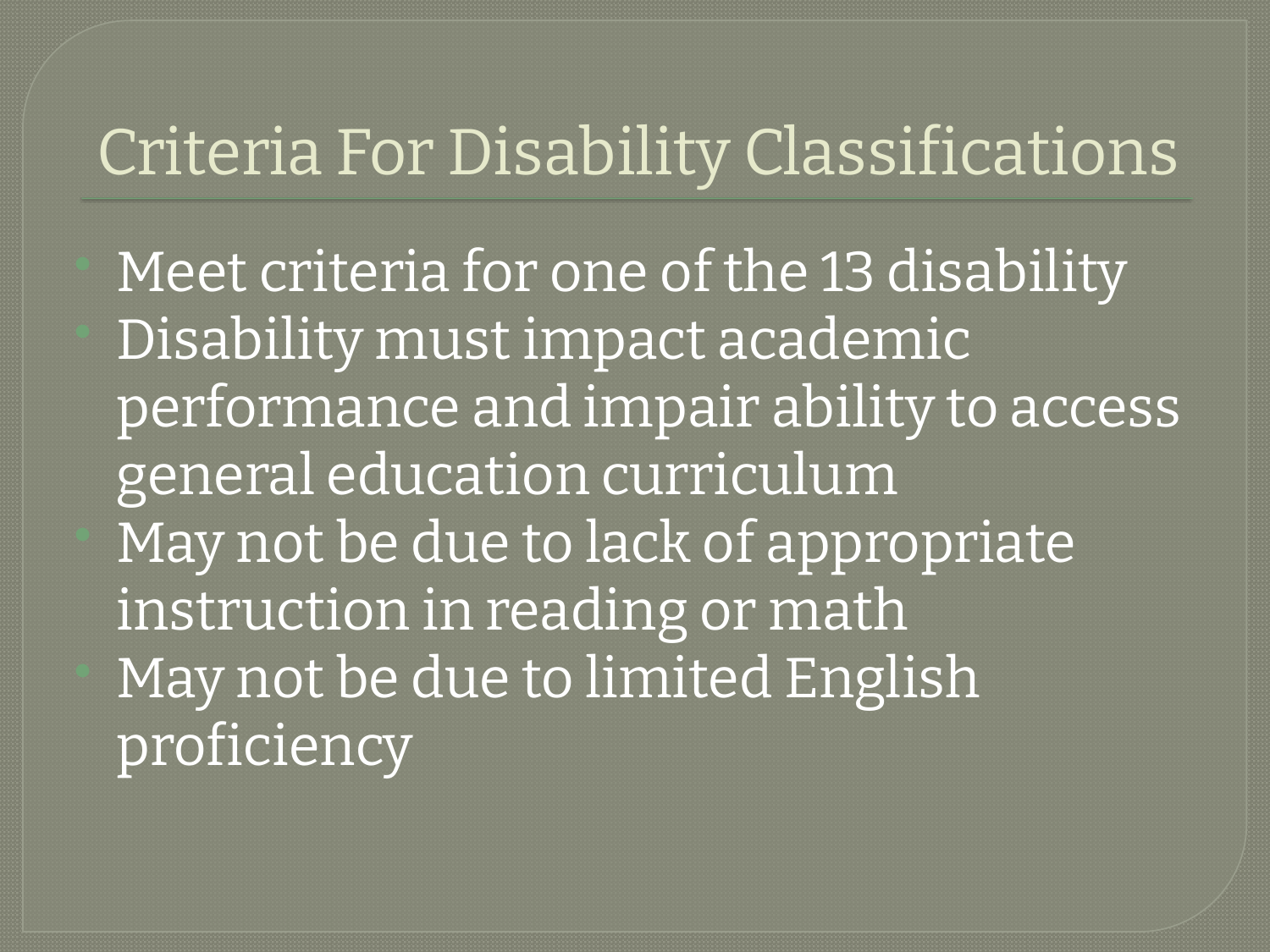

# Criteria For Disability Classifications
Meet criteria for one of the 13 disability
Disability must impact academic performance and impair ability to access general education curriculum
May not be due to lack of appropriate instruction in reading or math
May not be due to limited English proficiency